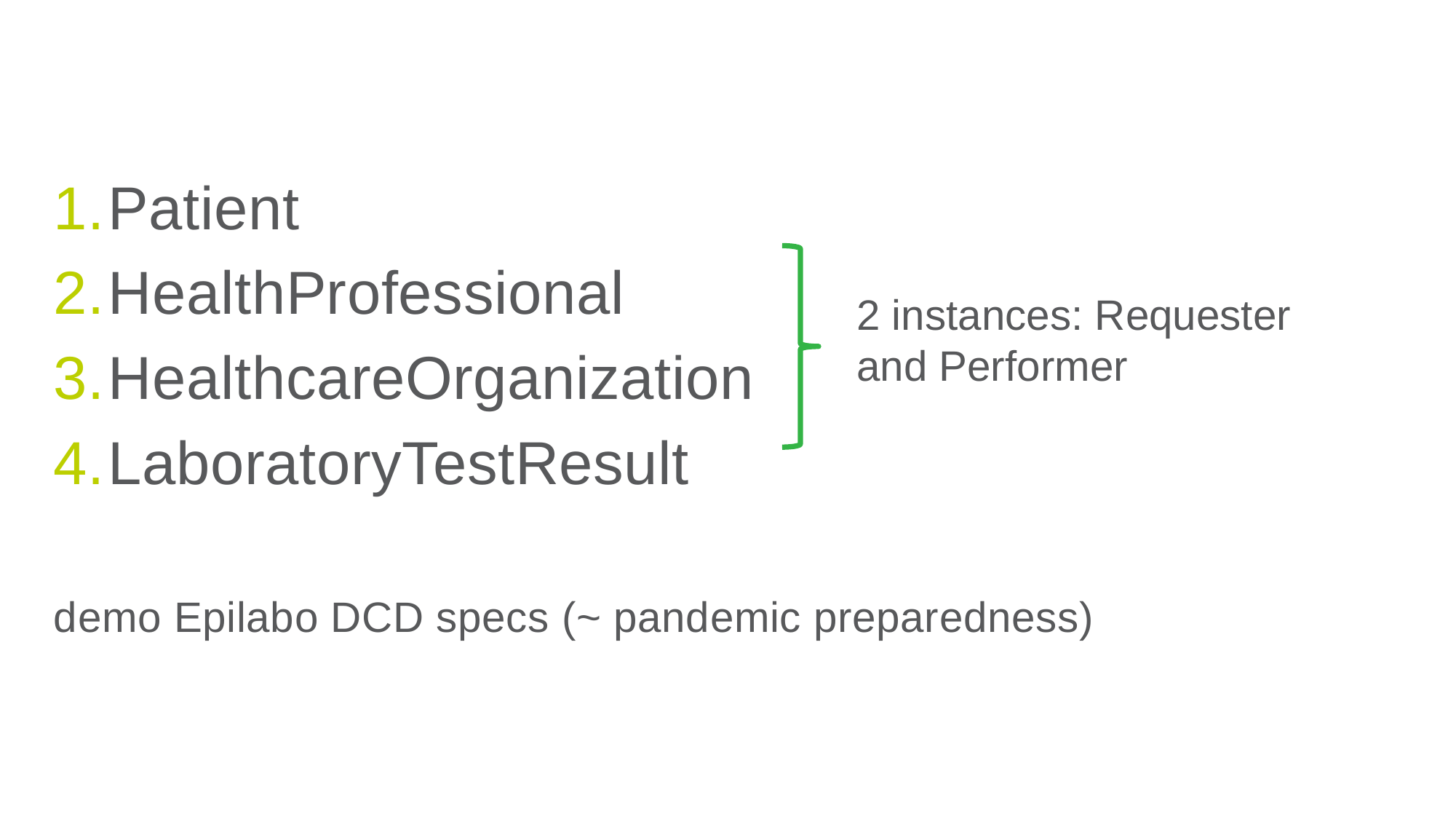

# Example: LaboratoryTestResults DCD composed with CBB’s
Patient
HealthProfessional
HealthcareOrganization
LaboratoryTestResult

demo Epilabo DCD specs (~ pandemic preparedness)

2 instances: Requester and Performer